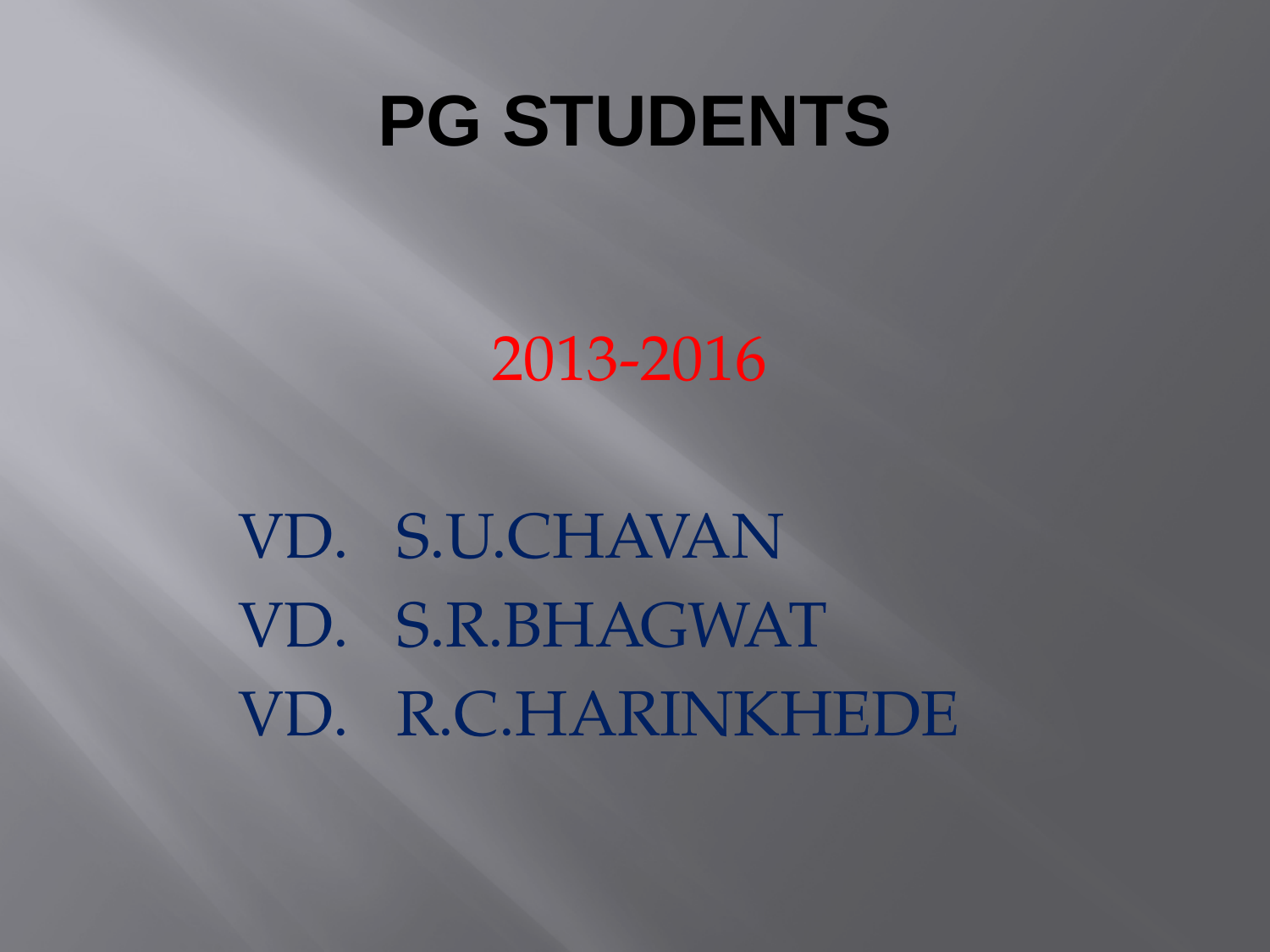

# PG STUDENTS

                         2013-2016

         VD.   S.U.CHAVAN
         VD.   S.R.BHAGWAT
         VD.   R.C.HARINKHEDE